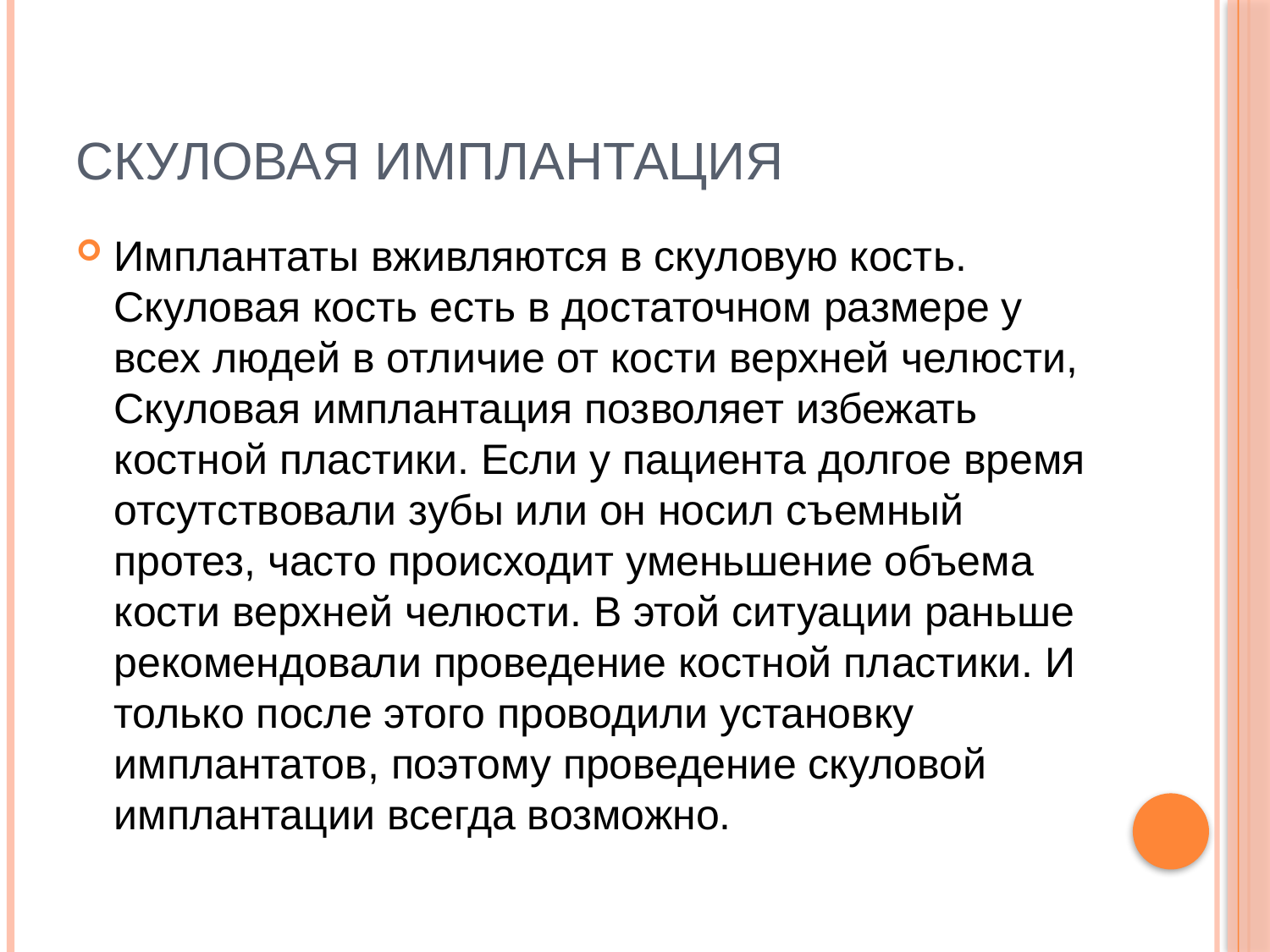

# Скуловая имплантация
Имплантаты вживляются в скуловую кость. Скуловая кость есть в достаточном размере у всех людей в отличие от кости верхней челюсти, Скуловая имплантация позволяет избежать костной пластики. Если у пациента долгое время отсутствовали зубы или он носил съемный протез, часто происходит уменьшение объема кости верхней челюсти. В этой ситуации раньше рекомендовали проведение костной пластики. И только после этого проводили установку имплантатов, поэтому проведение скуловой имплантации всегда возможно.